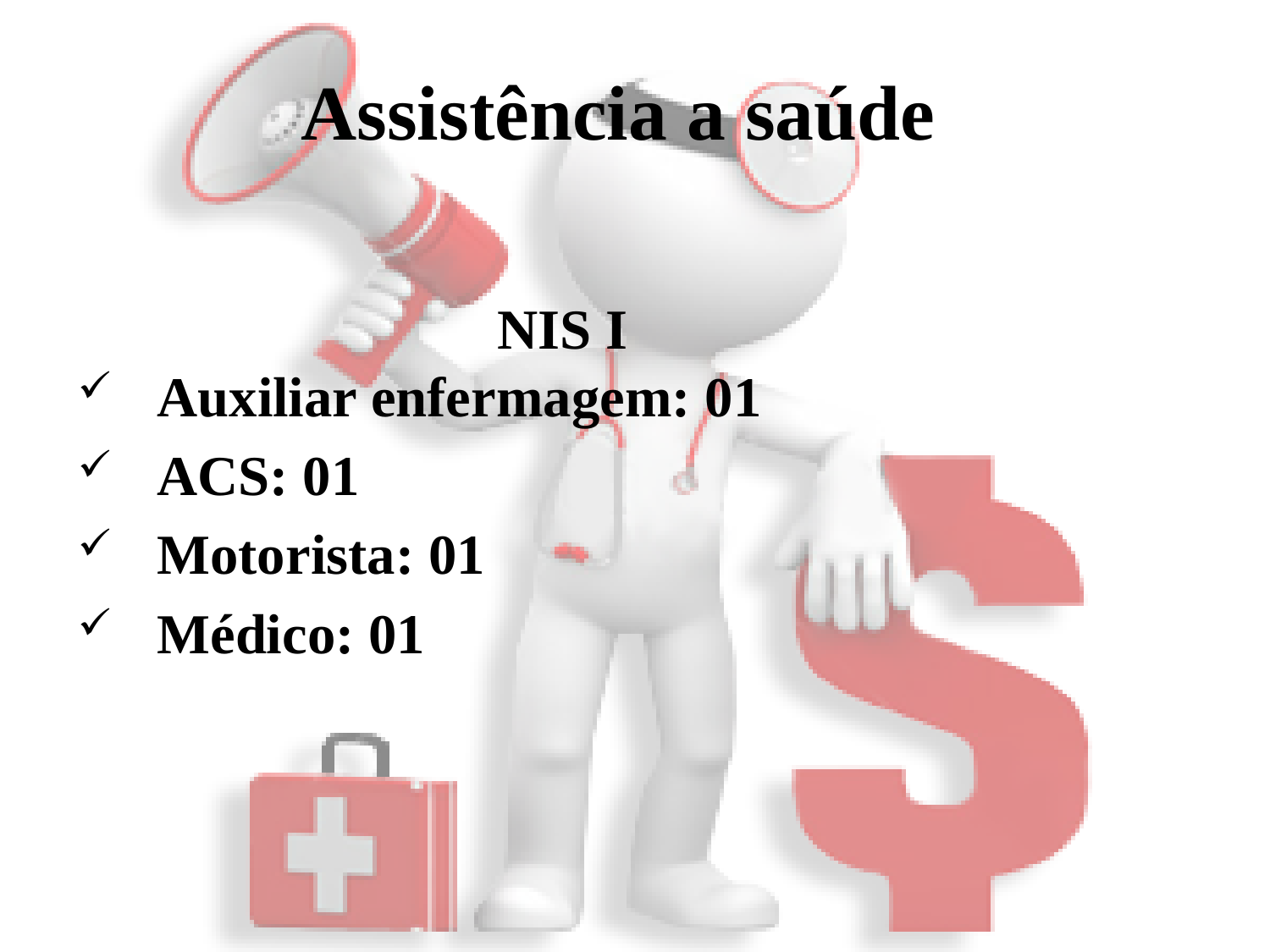

# Assistência a saúde
NIS I
Auxiliar enfermagem: 01
ACS: 01
Motorista: 01
Médico: 01